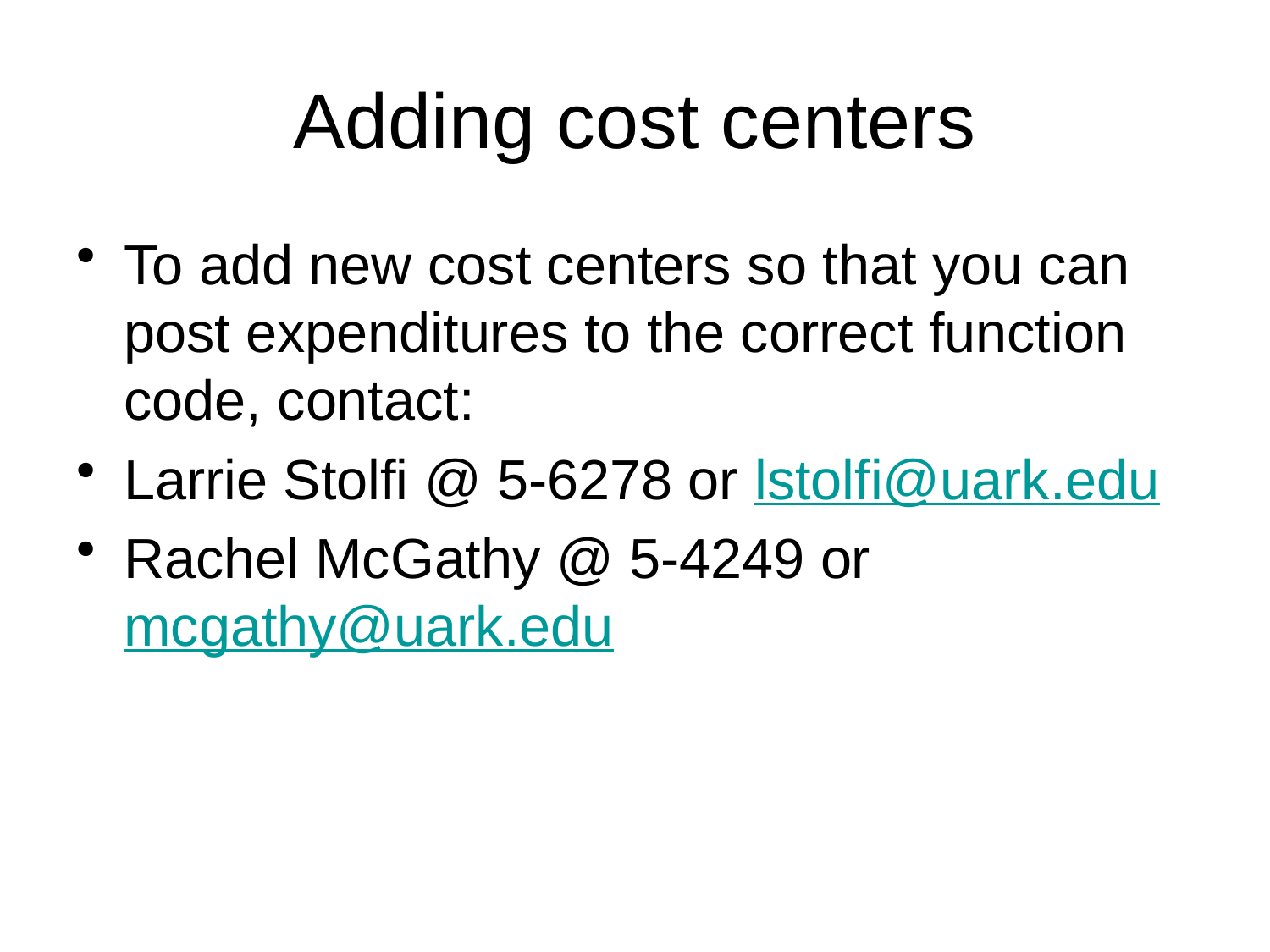

# Adding cost centers
To add new cost centers so that you can post expenditures to the correct function code, contact:
Larrie Stolfi @ 5-6278 or lstolfi@uark.edu
Rachel McGathy @ 5-4249 or mcgathy@uark.edu